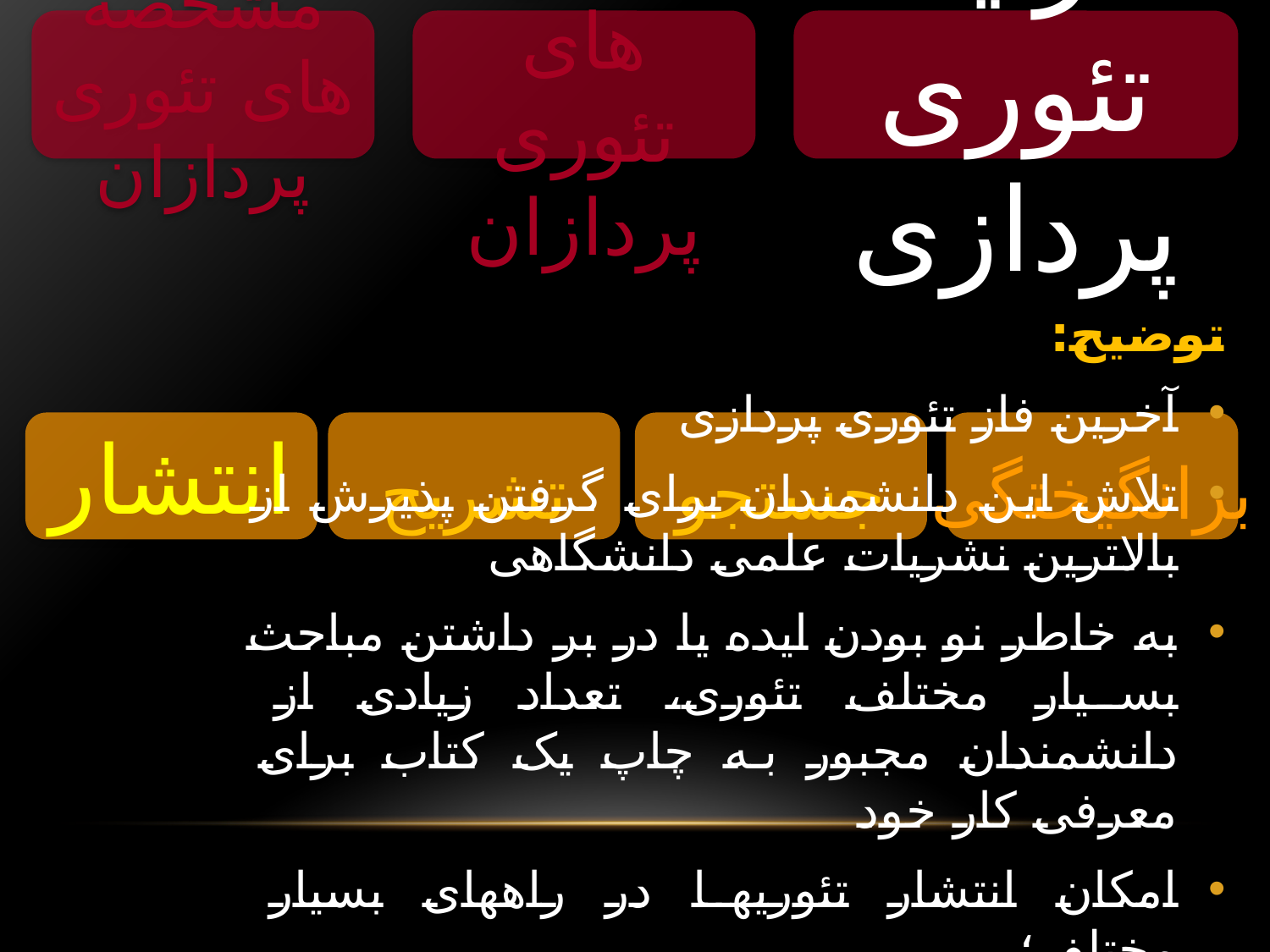

مشخصه های تئوری پردازان
نقش های تئوری پردازان
فرایند تئوری پردازی
توضیح:
آخرین فاز تئوری پردازی
تلاش این دانشمندان برای گرفتن پذیرش از بالاترین نشریات علمی دانشگاهی
به خاطر نو بودن ایده یا در بر داشتن مباحث بسیار مختلف تئوری، تعداد زیادی از دانشمندان مجبور به چاپ یک کتاب برای معرفی کار خود
امکان انتشار تئوریها در راههای بسیار مختلف؛

انتشار
تشریح
جستجو
برانگیختگی